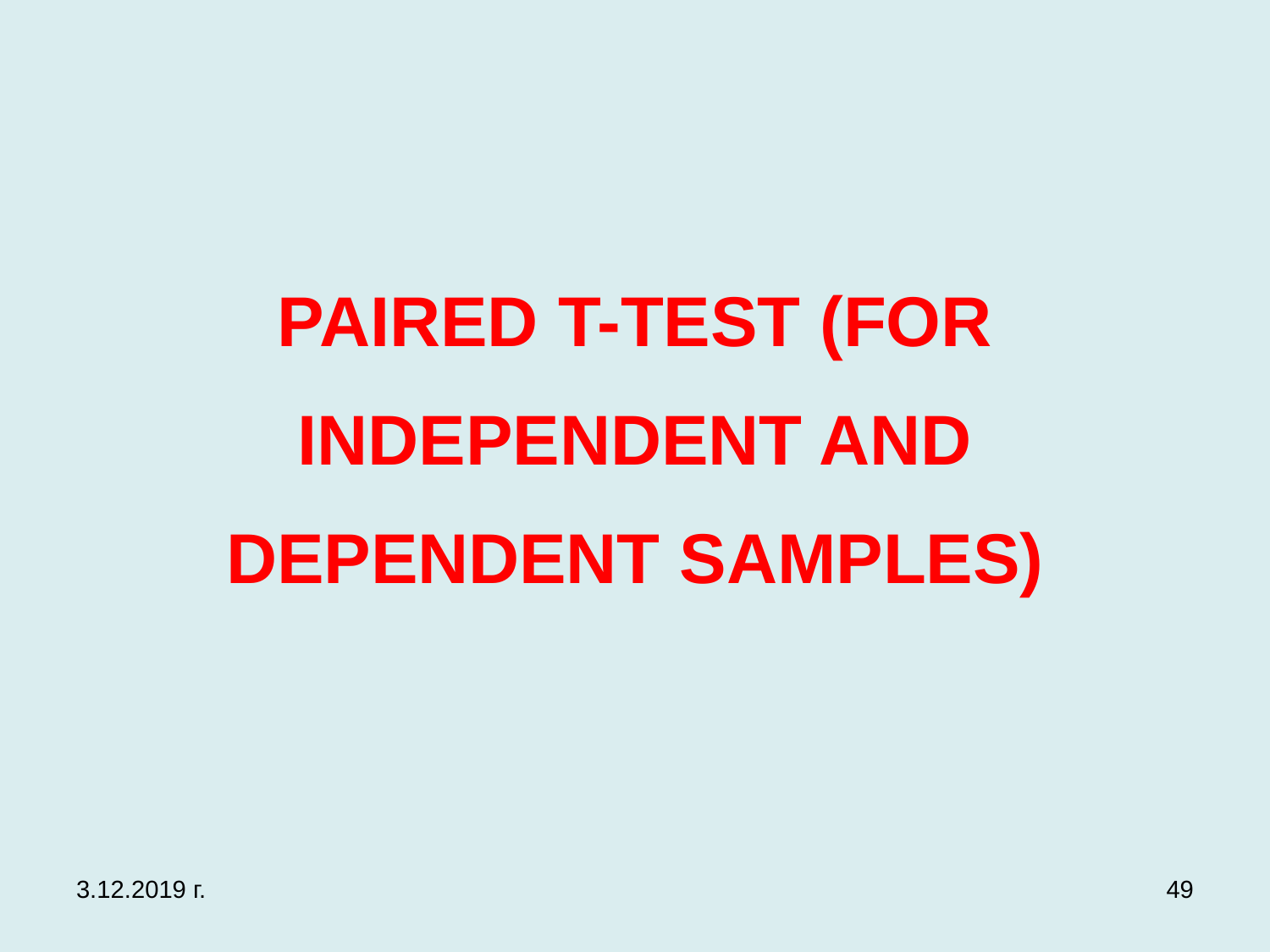

# PAIRED T-TEST (FOR INDEPENDENT AND DEPENDENT SAMPLES)
3.12.2019 г.
49